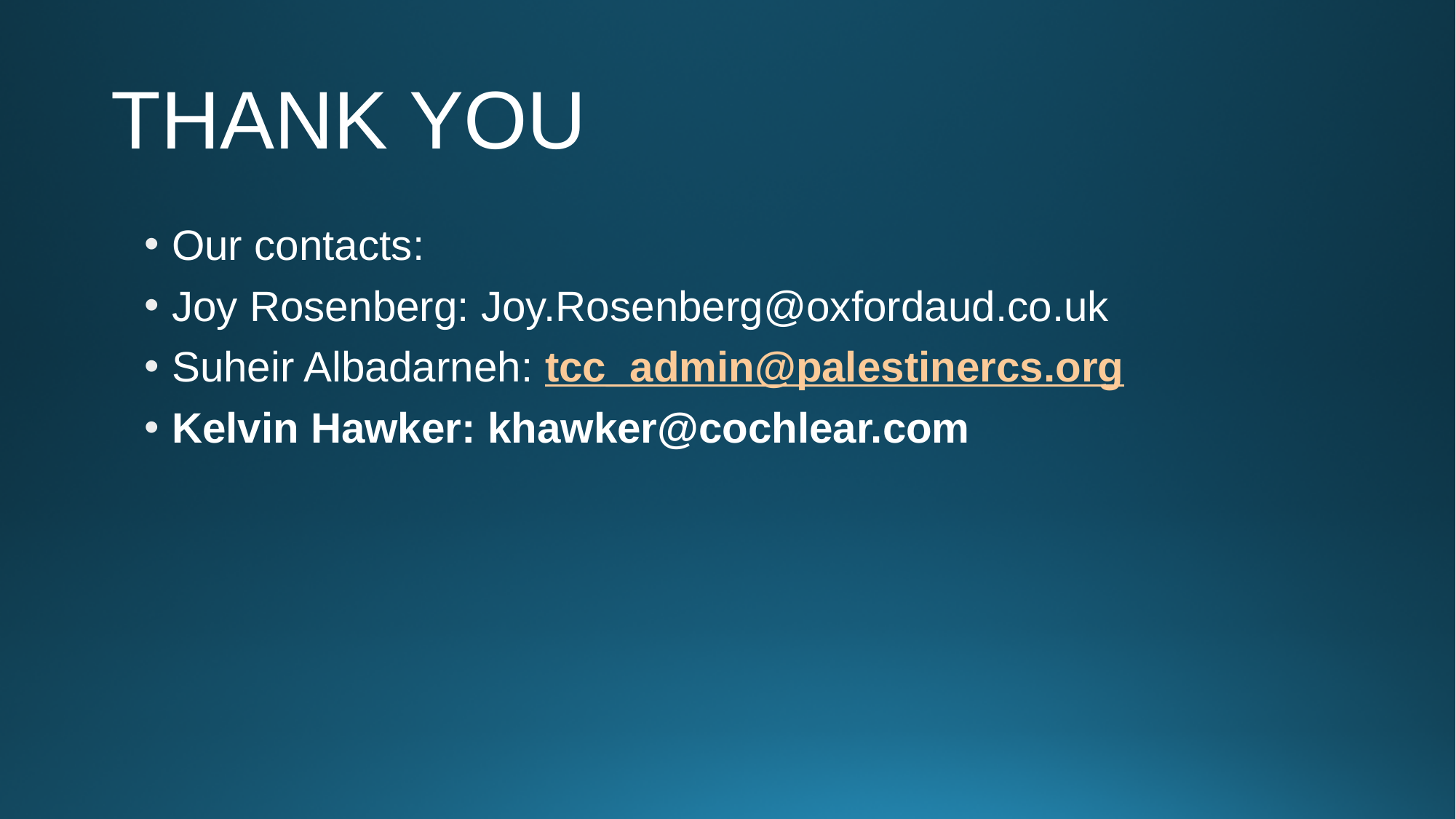

# THANK YOU
Our contacts:
Joy Rosenberg: Joy.Rosenberg@oxfordaud.co.uk
Suheir Albadarneh: tcc_admin@palestinercs.org
Kelvin Hawker: khawker@cochlear.com